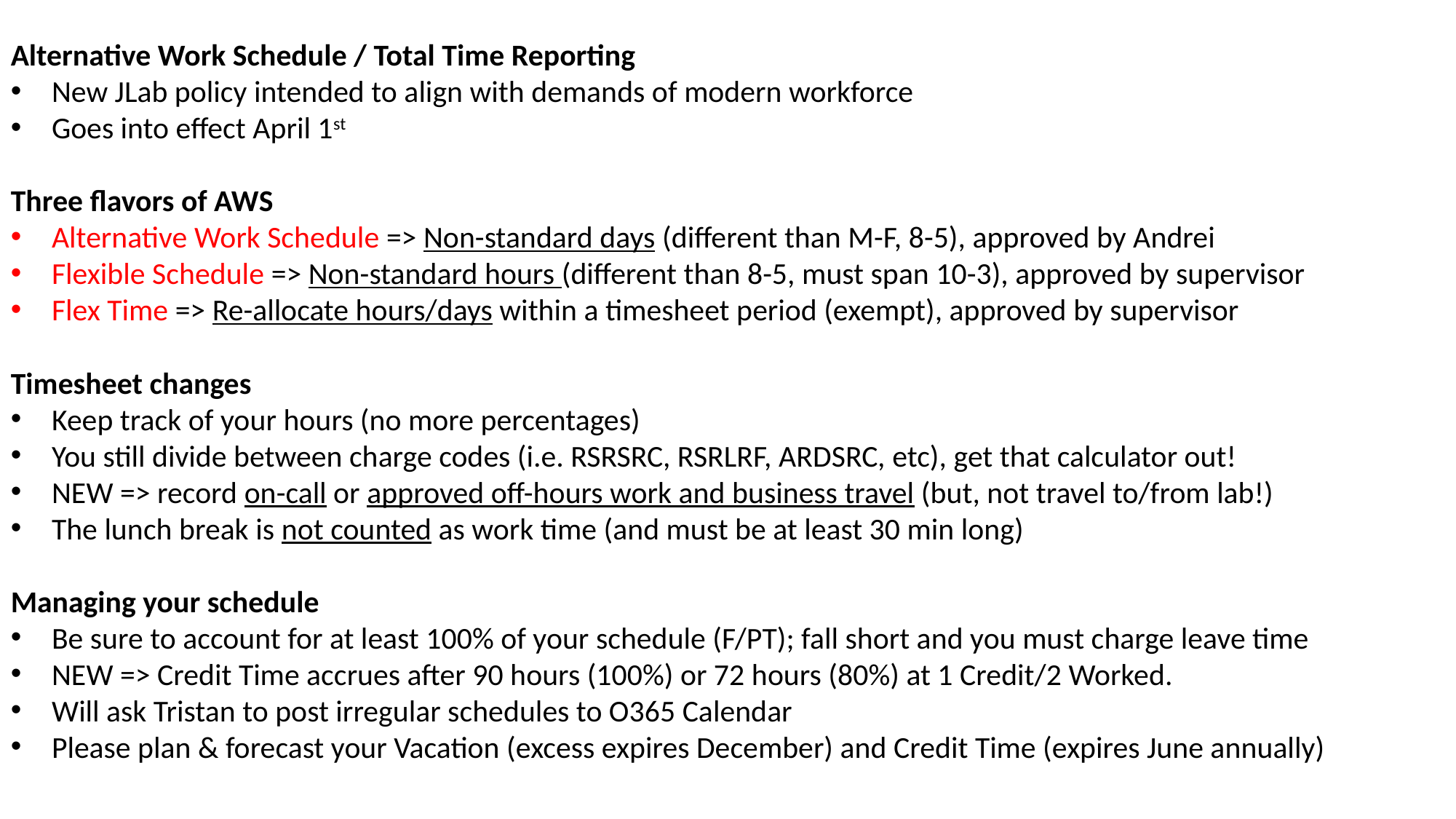

Alternative Work Schedule / Total Time Reporting
New JLab policy intended to align with demands of modern workforce
Goes into effect April 1st

Three flavors of AWS
Alternative Work Schedule => Non-standard days (different than M-F, 8-5), approved by Andrei
Flexible Schedule => Non-standard hours (different than 8-5, must span 10-3), approved by supervisor
Flex Time => Re-allocate hours/days within a timesheet period (exempt), approved by supervisor

Timesheet changes
Keep track of your hours (no more percentages)
You still divide between charge codes (i.e. RSRSRC, RSRLRF, ARDSRC, etc), get that calculator out!
NEW => record on-call or approved off-hours work and business travel (but, not travel to/from lab!)
The lunch break is not counted as work time (and must be at least 30 min long)

Managing your schedule
Be sure to account for at least 100% of your schedule (F/PT); fall short and you must charge leave time
NEW => Credit Time accrues after 90 hours (100%) or 72 hours (80%) at 1 Credit/2 Worked.
Will ask Tristan to post irregular schedules to O365 Calendar
Please plan & forecast your Vacation (excess expires December) and Credit Time (expires June annually)